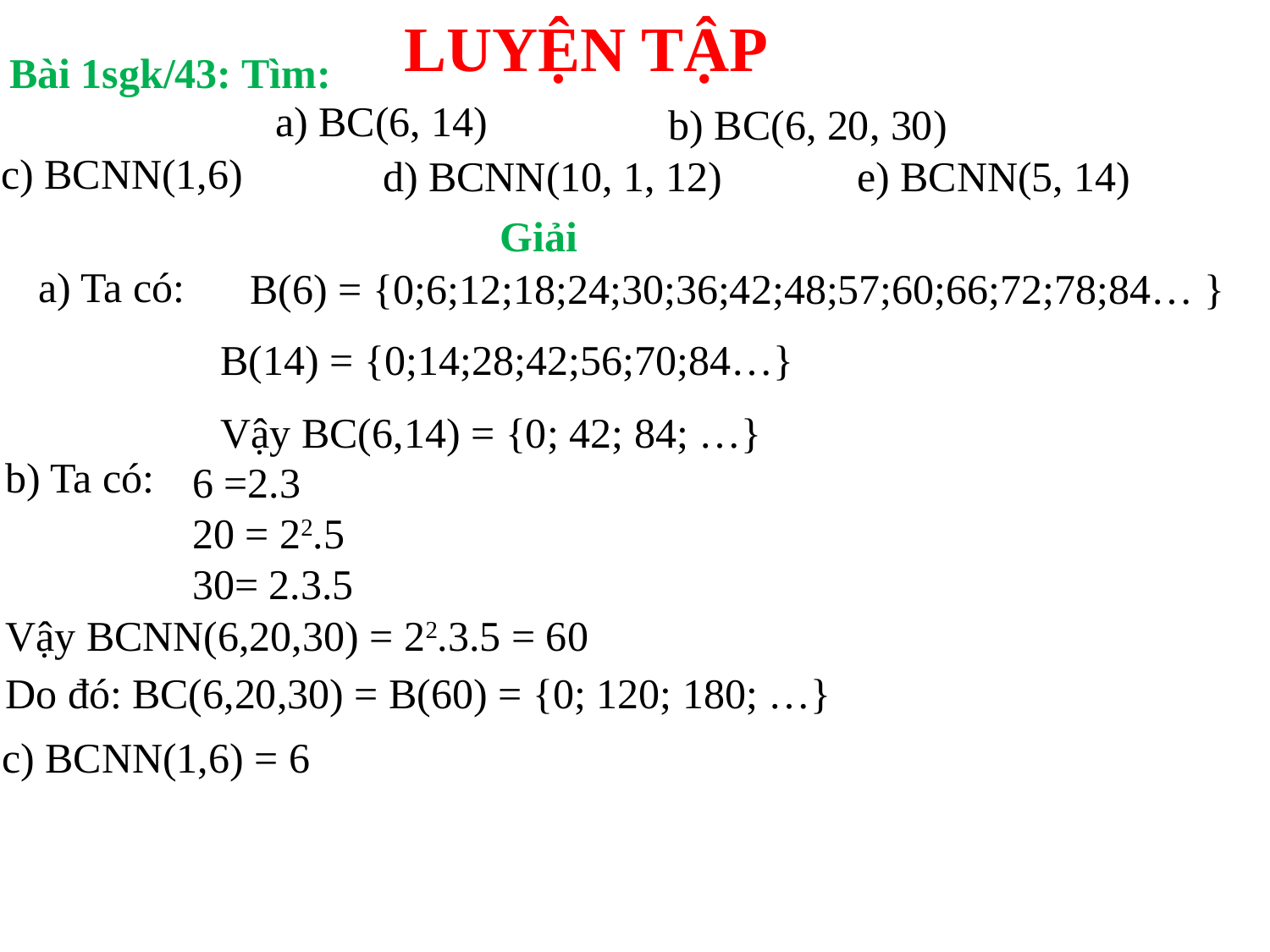

LUYỆN TẬP
Bài 1sgk/43: Tìm:
a) BC(6, 14)
b) BC(6, 20, 30)
c) BCNN(1,6)
d) BCNN(10, 1, 12)
e) BCNN(5, 14)
Giải
a) Ta có:
B(6) = {0;6;12;18;24;30;36;42;48;57;60;66;72;78;84… }
B(14) = {0;14;28;42;56;70;84…}
Vậy BC(6,14) = {0; 42; 84; …}
b) Ta có:
6 =2.3
20 = 22.5
30= 2.3.5
Vậy BCNN(6,20,30) = 22.3.5 = 60
Do đó: BC(6,20,30) = B(60) = {0; 120; 180; …}
c) BCNN(1,6) = 6